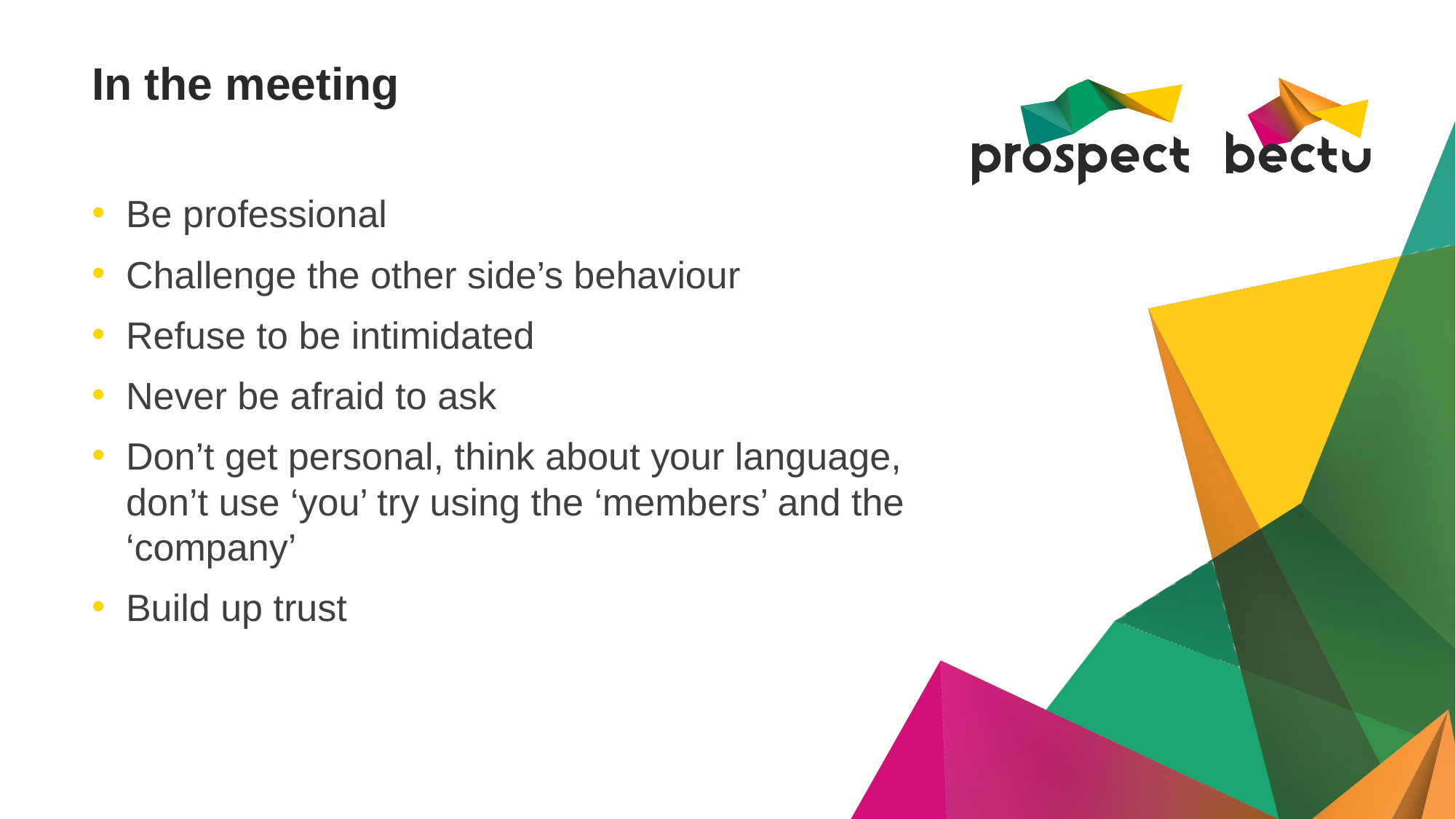

Be professional
Challenge the other side’s behaviour
Refuse to be intimidated
Never be afraid to ask
Don’t get personal, think about your language, don’t use ‘you’ try using the ‘members’ and the ‘company’
Build up trust
# In the meeting